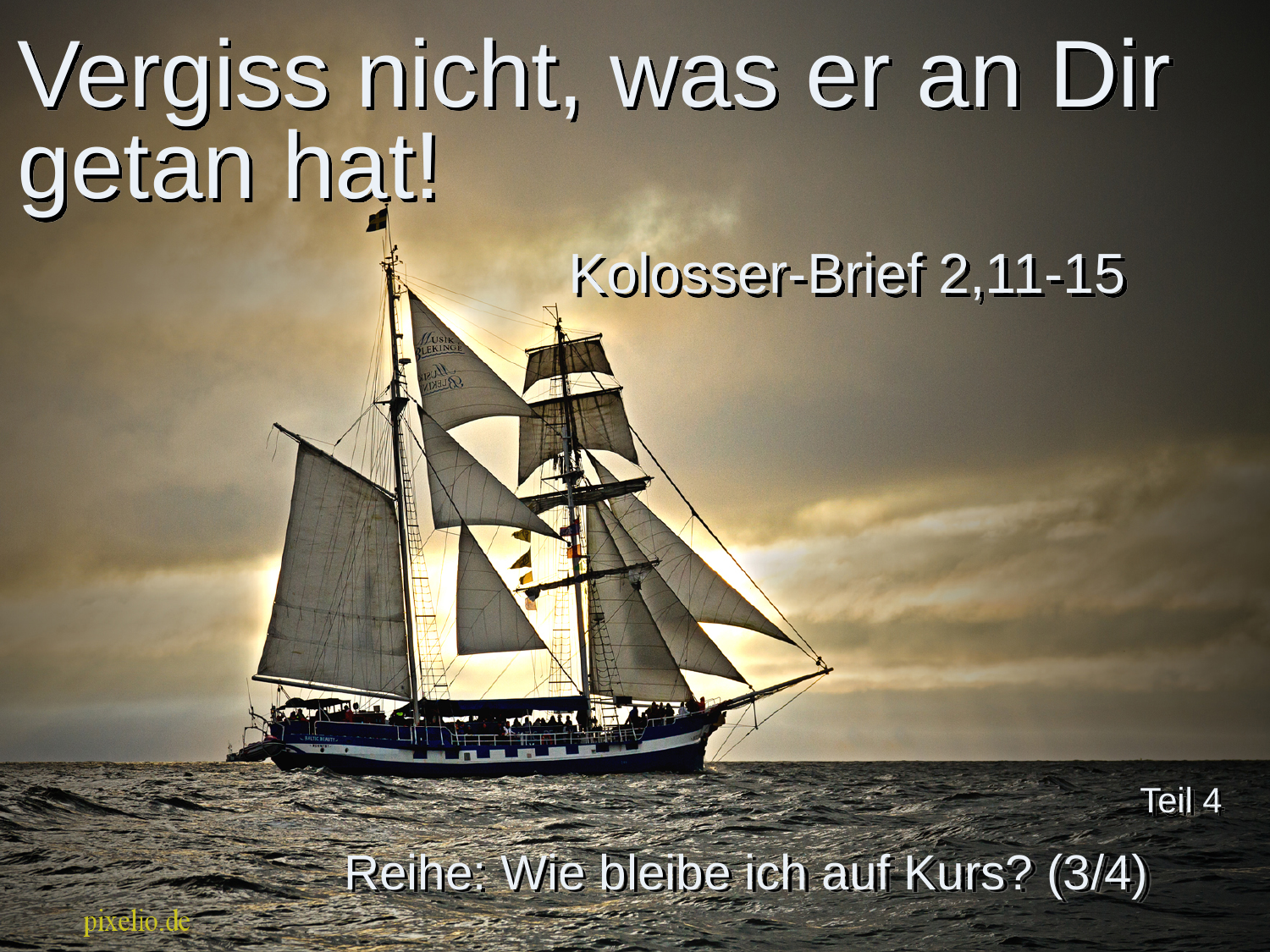

# Vergiss nicht, was er an Dir getan hat!
Kolosser-Brief 2,11-15
Teil 4
Reihe: Wie bleibe ich auf Kurs? (3/4)